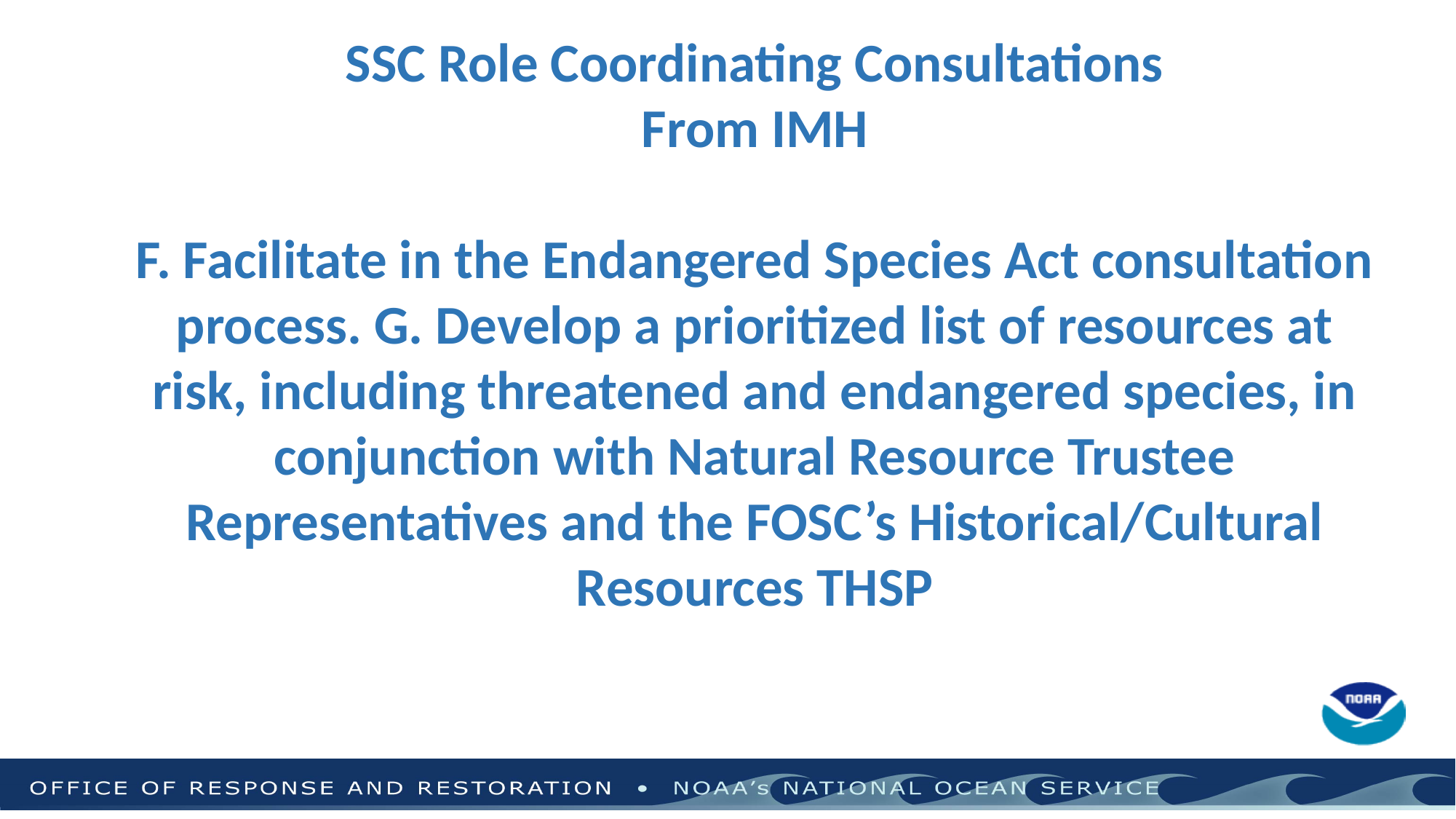

SSC Role Coordinating Consultations
From IMH

F. Facilitate in the Endangered Species Act consultation process. G. Develop a prioritized list of resources at risk, including threatened and endangered species, in conjunction with Natural Resource Trustee Representatives and the FOSC’s Historical/Cultural Resources THSP